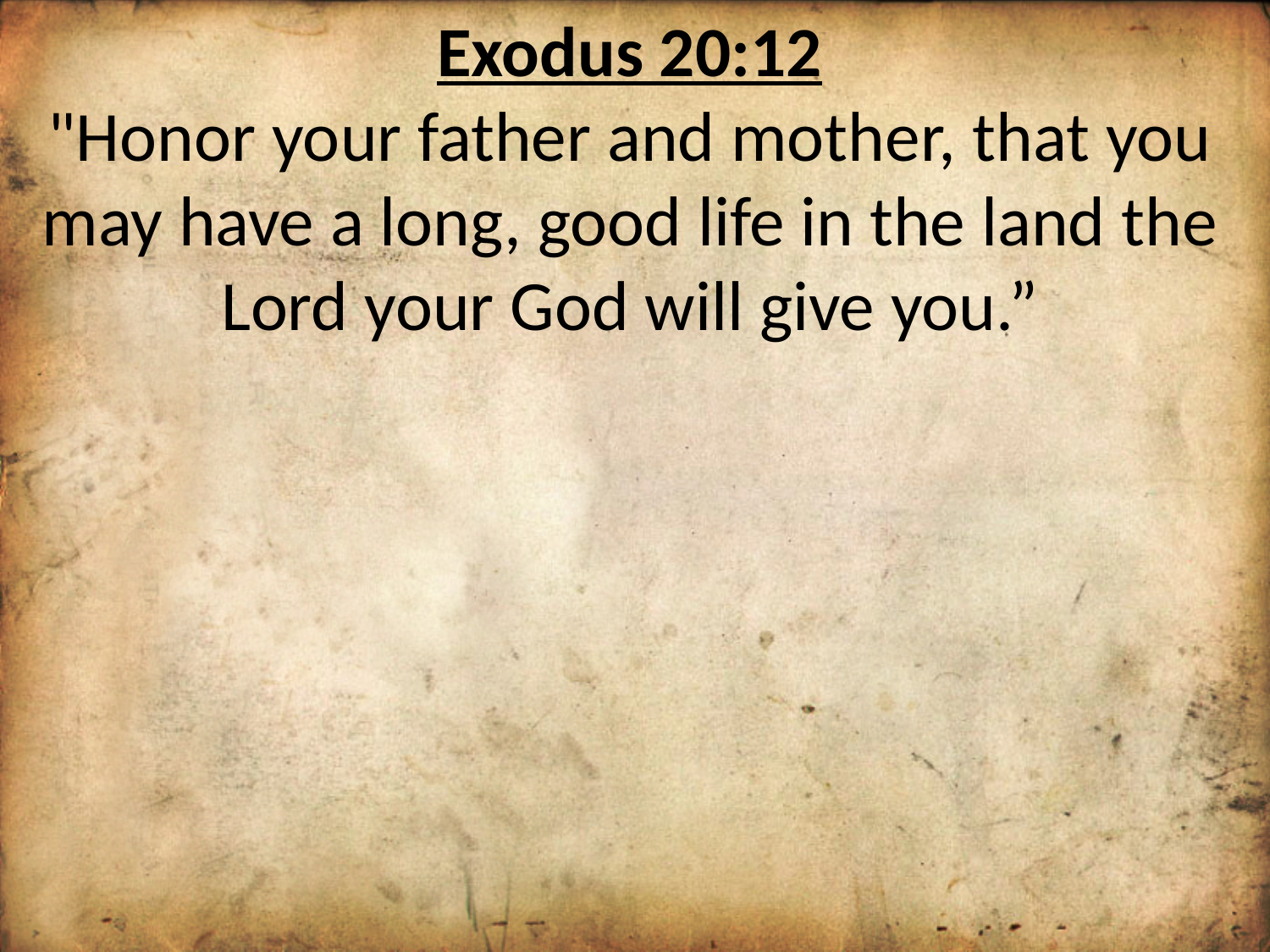

Exodus 20:12
"Honor your father and mother, that you may have a long, good life in the land the Lord your God will give you.”